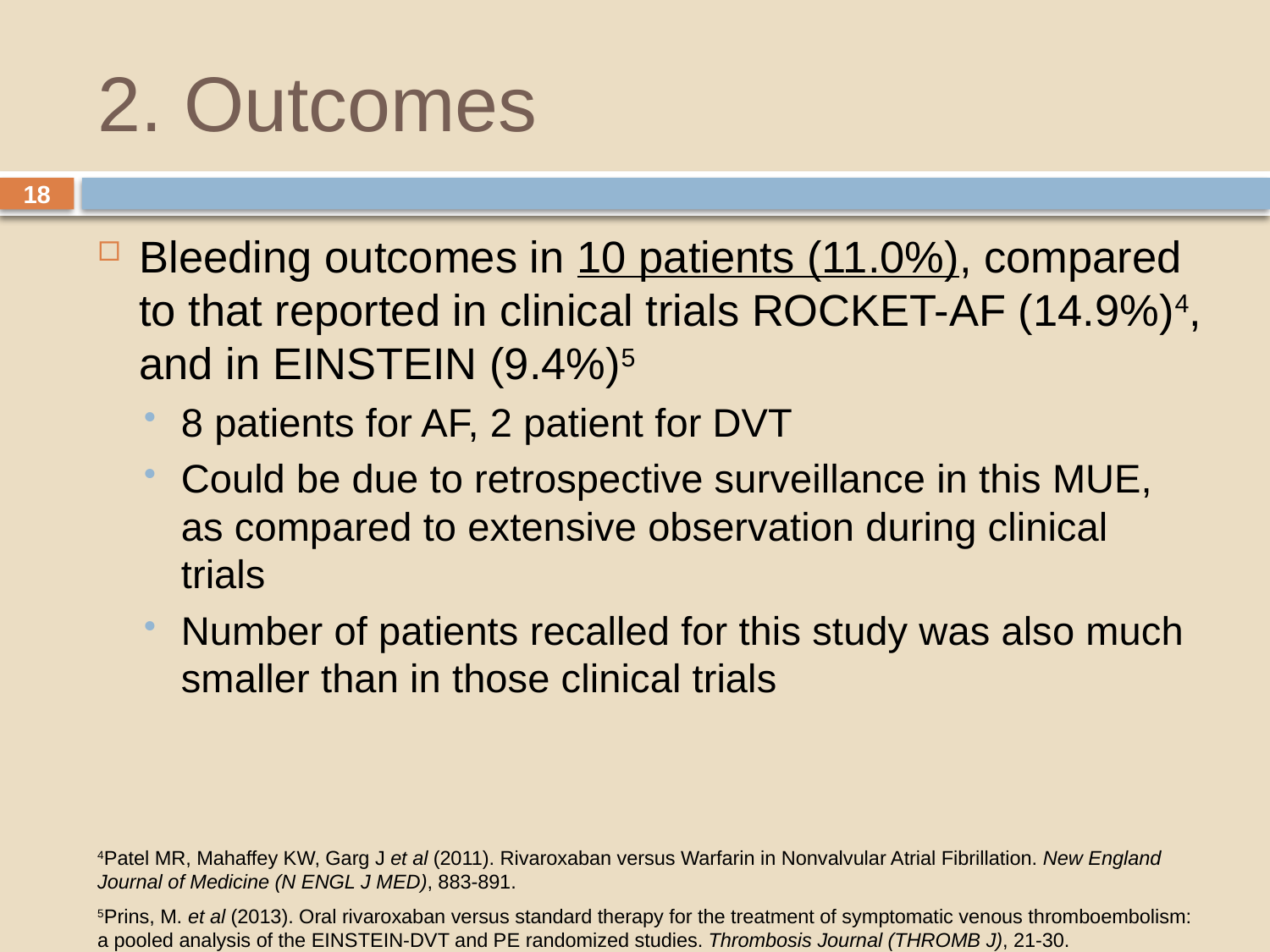

# 2. Outcomes
18
Bleeding outcomes in 10 patients (11.0%), compared to that reported in clinical trials ROCKET-AF (14.9%)4, and in EINSTEIN (9.4%)5
8 patients for AF, 2 patient for DVT
Could be due to retrospective surveillance in this MUE, as compared to extensive observation during clinical trials
Number of patients recalled for this study was also much smaller than in those clinical trials

4Patel MR, Mahaffey KW, Garg J et al (2011). Rivaroxaban versus Warfarin in Nonvalvular Atrial Fibrillation. New England Journal of Medicine (N ENGL J MED), 883-891.
5Prins, M. et al (2013). Oral rivaroxaban versus standard therapy for the treatment of symptomatic venous thromboembolism: a pooled analysis of the EINSTEIN-DVT and PE randomized studies. Thrombosis Journal (THROMB J), 21-30.